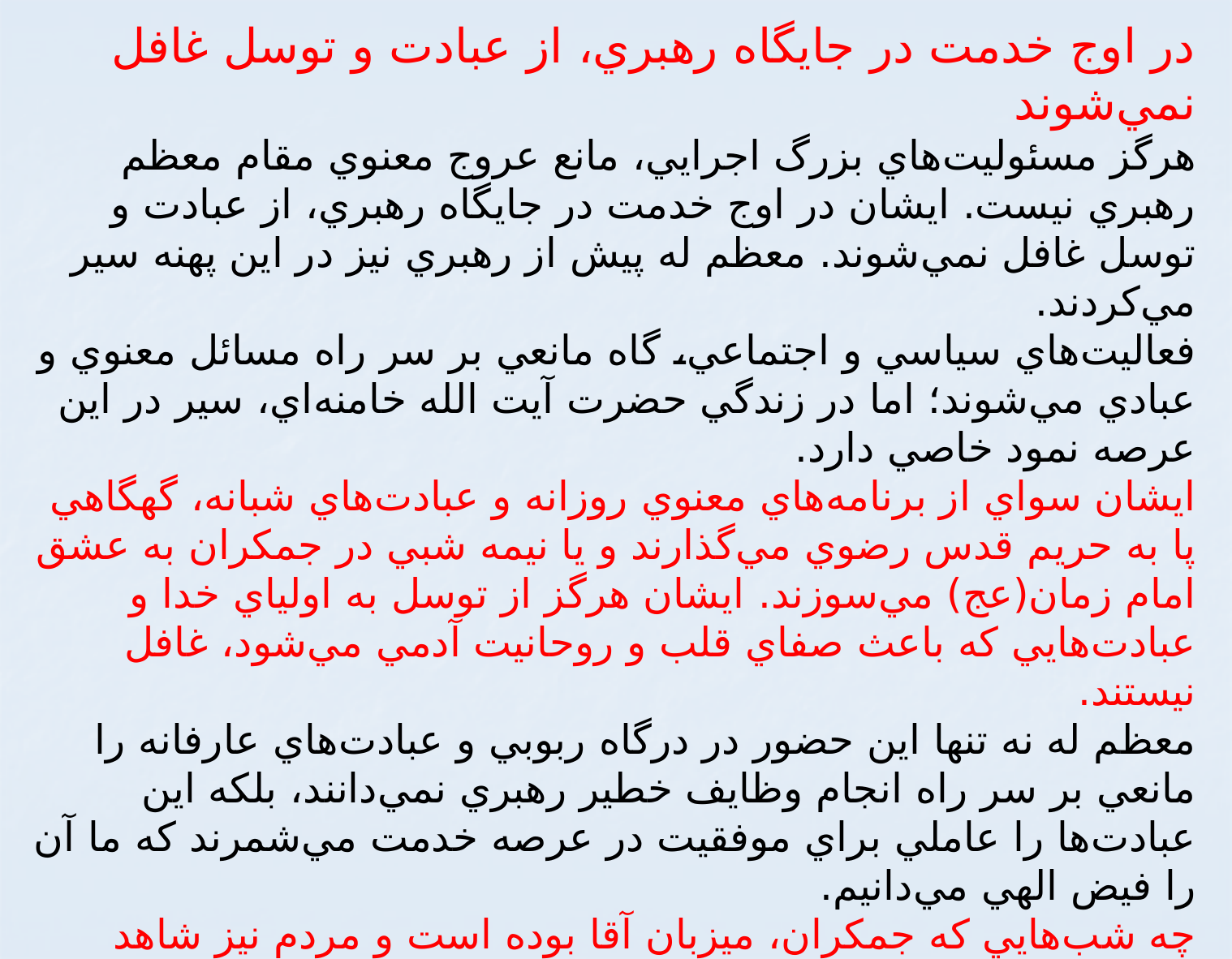

در اوج خدمت در جايگاه رهبري، از عبادت و توسل غافل نمي‌شوند
هرگز مسئوليت‌هاي بزرگ اجرايي، مانع عروج معنوي مقام معظم رهبري نيست. ايشان در اوج خدمت در جايگاه رهبري، از عبادت و توسل غافل نمي‌شوند. معظم له پيش از رهبري نيز در اين پهنه سير مي‌كردند.
فعاليت‌هاي سياسي و اجتماعي، گاه مانعي بر سر راه مسائل معنوي و عبادي مي‌شوند؛ اما در زندگي حضرت آيت الله خامنه‌اي، سير در اين عرصه نمود خاصي دارد.
ايشان سواي از برنامه‌هاي معنوي روزانه و عبادت‌هاي شبانه، گهگاهي پا به حريم قدس رضوي مي‌گذارند و يا نيمه شبي در جمكران به عشق امام زمان(عج) مي‌سوزند. ايشان هرگز از توسل به اولياي خدا و عبادت‌هايي كه باعث صفاي قلب و روحانيت آدمي مي‌شود،‌ غافل نيستند.
معظم له نه تنها اين حضور در درگاه ربوبي و عبادت‌هاي عارفانه را مانعي بر سر راه انجام وظايف خطير رهبري نمي‌دانند، بلكه اين عبادت‌ها را عاملي براي موفقيت در عرصه خدمت مي‌شمرند كه ما آن را فيض الهي مي‌دانيم.
چه شب‌هايي كه جمكران، ميزبان آقا بوده است و مردم نيز شاهد عبادت رهبر فرزانه خود بوده‌اند و چه ايامي كه مقام معظم رهبري در عشق امام علي بن موسي الرضا(ع) سوخته‌اند و مريدان در حسرت حال مرادشان، از خداوند بزرگ درخواست چنين حضوري كرده‌اند.
 منبع: خبرگزاری رسا-یادداشت آیت الله مصباح درباره معنویت امام خامنه ای